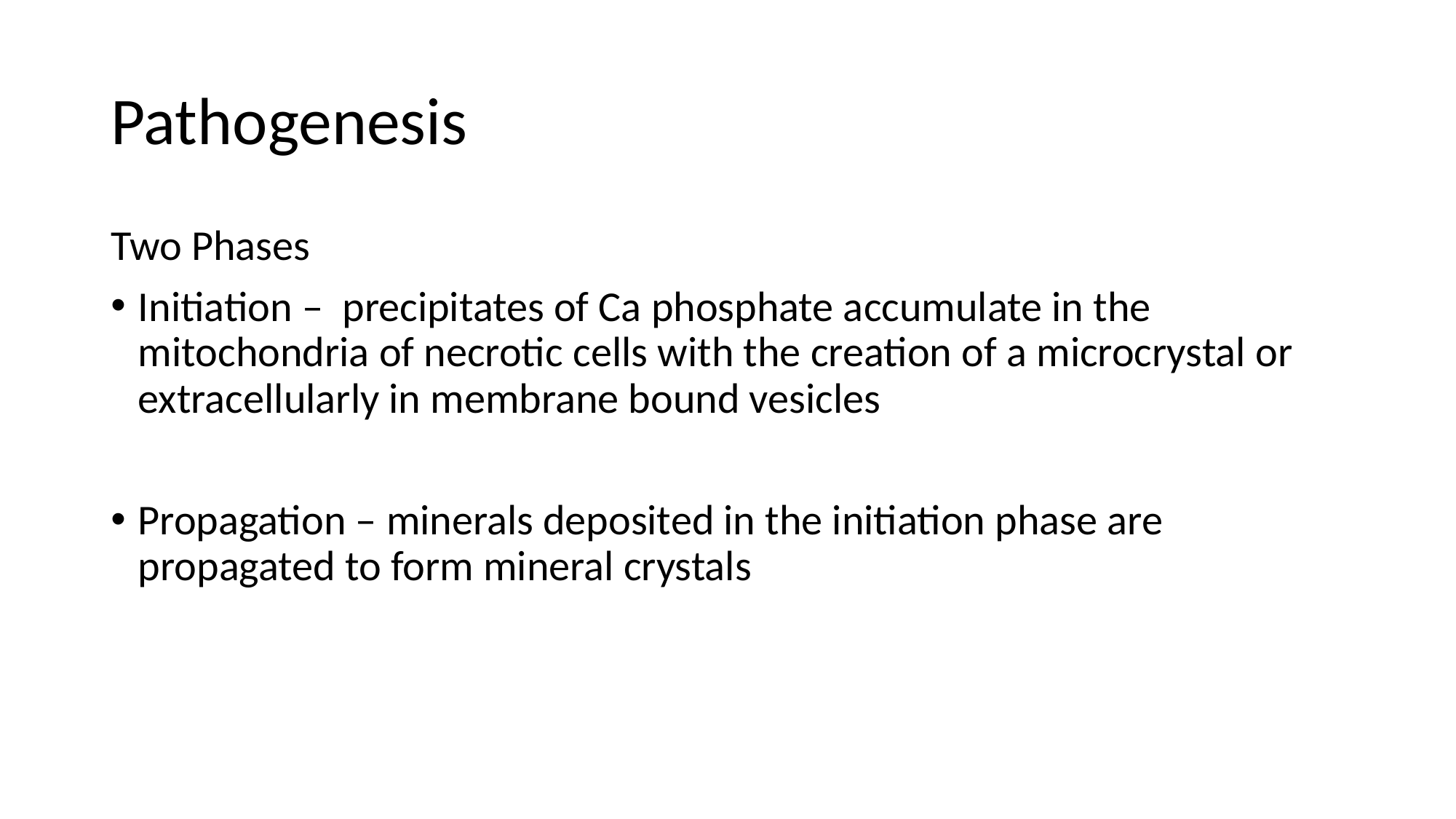

# Pathogenesis
Two Phases
Initiation –  precipitates of Ca phosphate accumulate in the mitochondria of necrotic cells with the creation of a microcrystal or extracellularly in membrane bound vesicles

Propagation – minerals deposited in the initiation phase are propagated to form mineral crystals